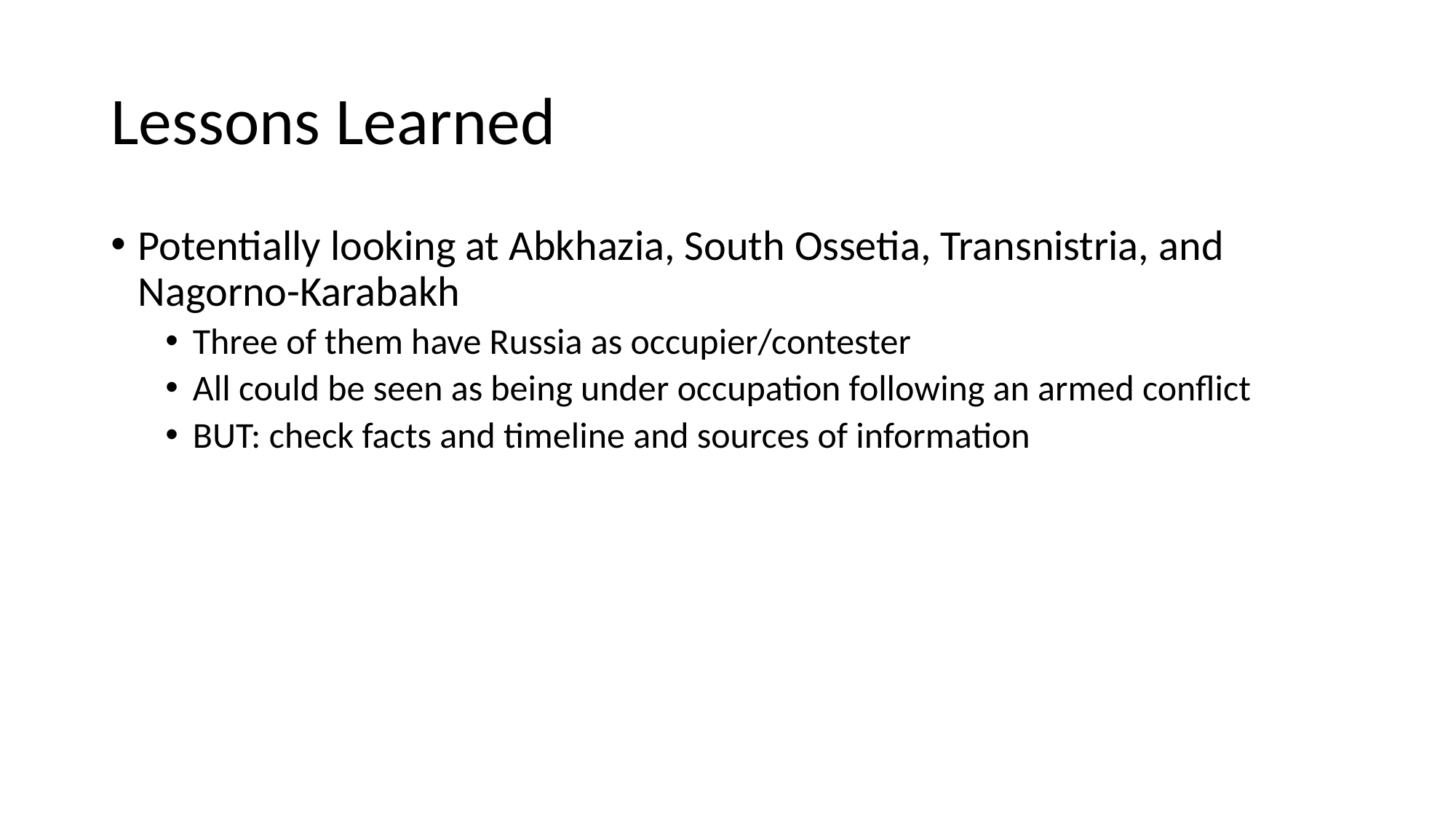

# Lessons Learned
Potentially looking at Abkhazia, South Ossetia, Transnistria, and Nagorno-Karabakh
Three of them have Russia as occupier/contester
All could be seen as being under occupation following an armed conflict
BUT: check facts and timeline and sources of information